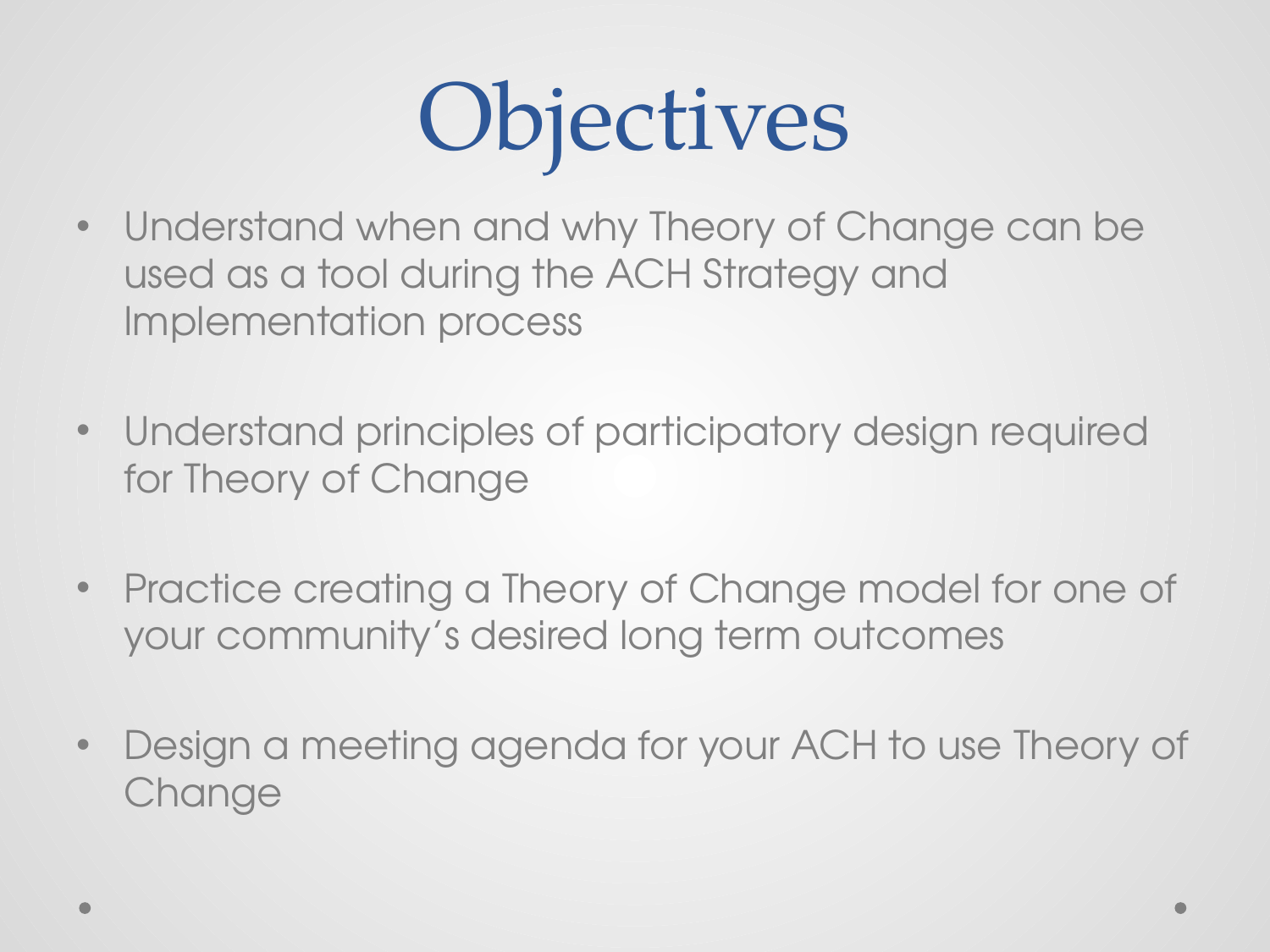

# Objectives
Understand when and why Theory of Change can be used as a tool during the ACH Strategy and Implementation process

Understand principles of participatory design required for Theory of Change

Practice creating a Theory of Change model for one of your community’s desired long term outcomes

Design a meeting agenda for your ACH to use Theory of Change